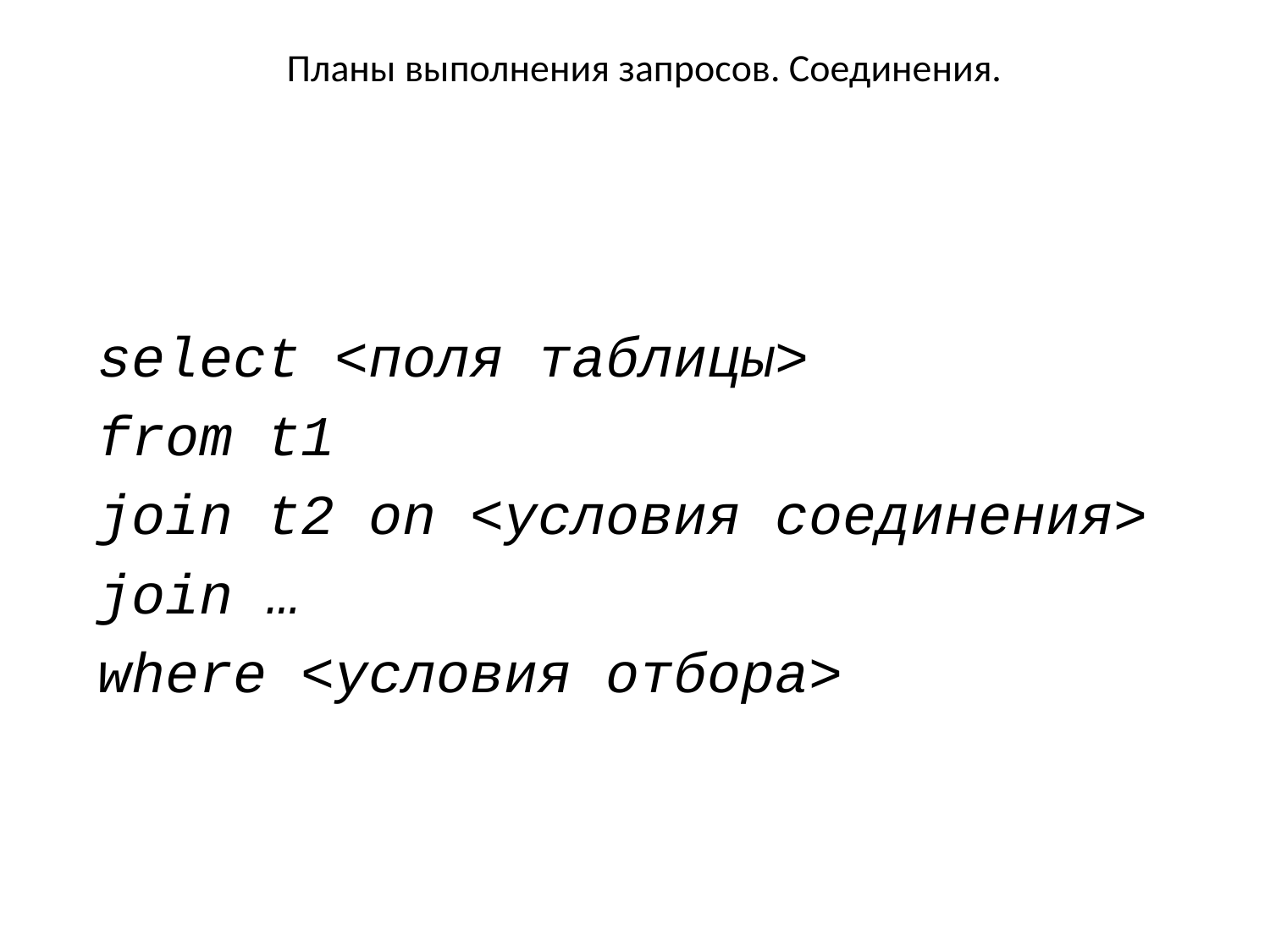

# Планы выполнения запросов. Соединения.

select <поля таблицы>
from t1
join t2 on <условия соединения>
join …
where <условия отбора>